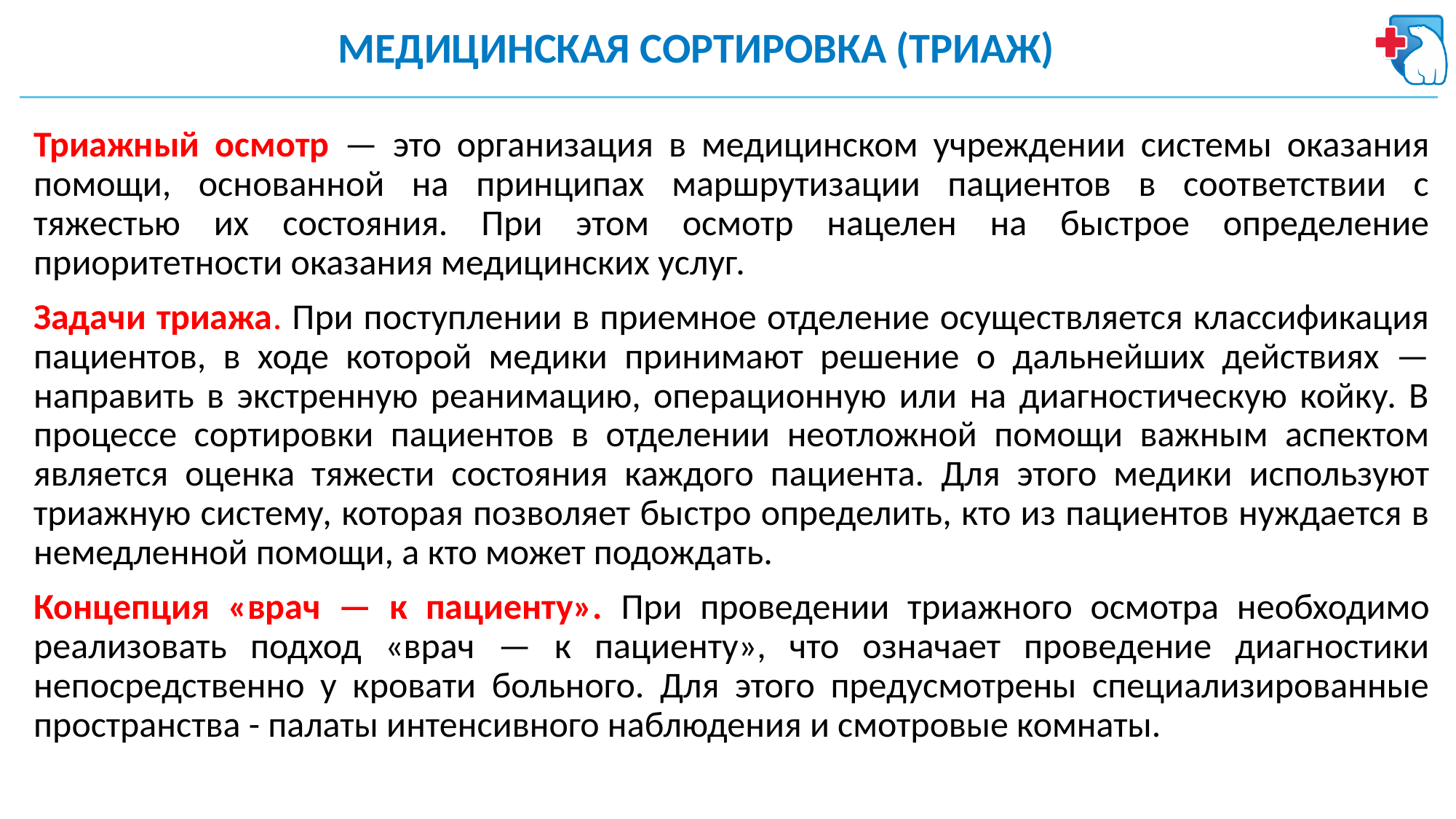

# МЕДИЦИНСКАЯ СОРТИРОВКА (ТРИАЖ)
Триажный осмотр — это организация в медицинском учреждении системы оказания помощи, основанной на принципах маршрутизации пациентов в соответствии с тяжестью их состояния. При этом осмотр нацелен на быстрое определение приоритетности оказания медицинских услуг.
Задачи триажа. При поступлении в приемное отделение осуществляется классификация пациентов, в ходе которой медики принимают решение о дальнейших действиях — направить в экстренную реанимацию, операционную или на диагностическую койку. В процессе сортировки пациентов в отделении неотложной помощи важным аспектом является оценка тяжести состояния каждого пациента. Для этого медики используют триажную систему, которая позволяет быстро определить, кто из пациентов нуждается в немедленной помощи, а кто может подождать.
Концепция «врач — к пациенту». При проведении триажного осмотра необходимо реализовать подход «врач — к пациенту», что означает проведение диагностики непосредственно у кровати больного. Для этого предусмотрены специализированные пространства - палаты интенсивного наблюдения и смотровые комнаты.